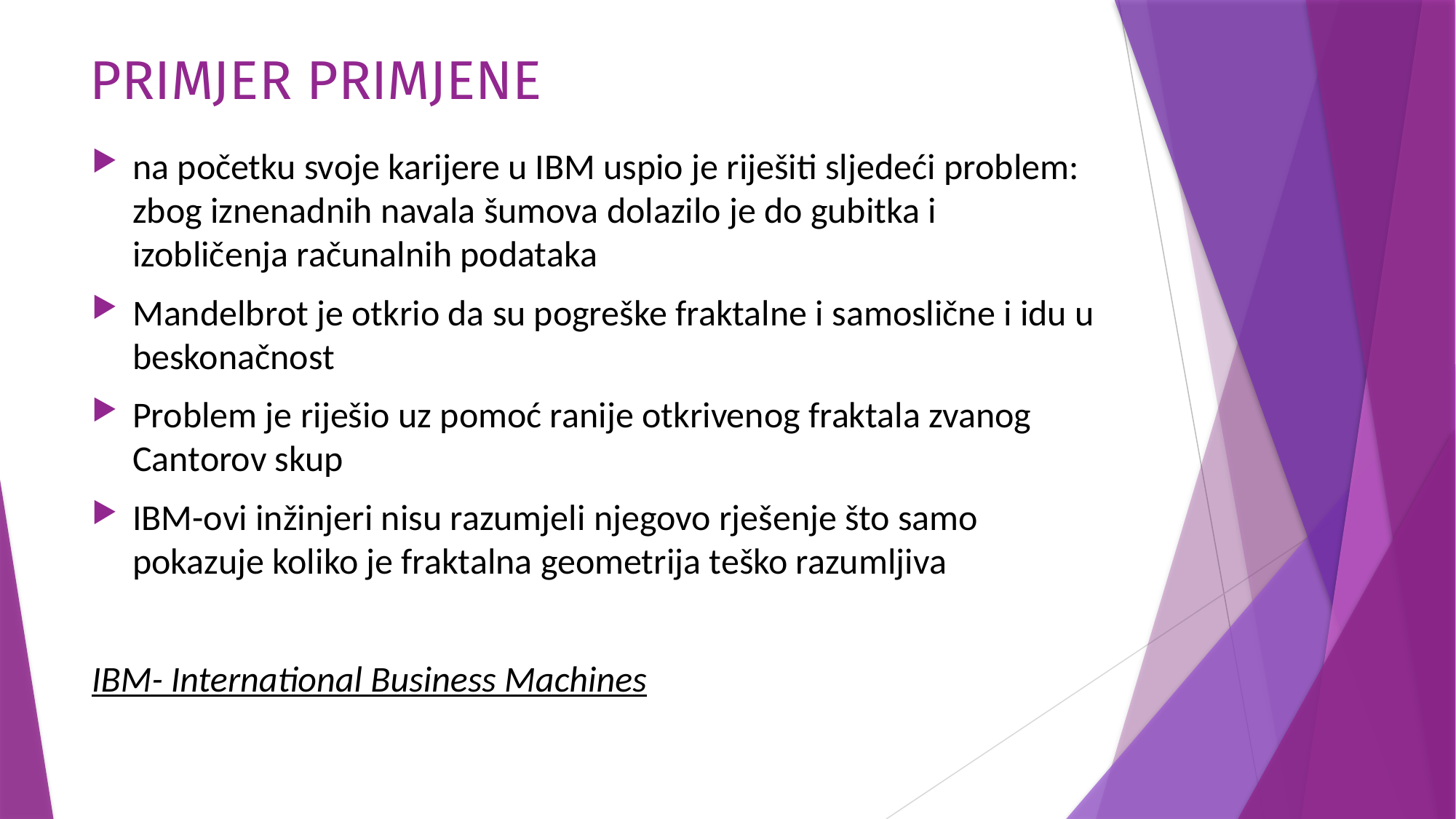

# PRIMJER PRIMJENE
na početku svoje karijere u IBM uspio je riješiti sljedeći problem: zbog iznenadnih navala šumova dolazilo je do gubitka i izobličenja računalnih podataka
Mandelbrot je otkrio da su pogreške fraktalne i samoslične i idu u beskonačnost
Problem je riješio uz pomoć ranije otkrivenog fraktala zvanog Cantorov skup
IBM-ovi inžinjeri nisu razumjeli njegovo rješenje što samo pokazuje koliko je fraktalna geometrija teško razumljiva

IBM- International Business Machines